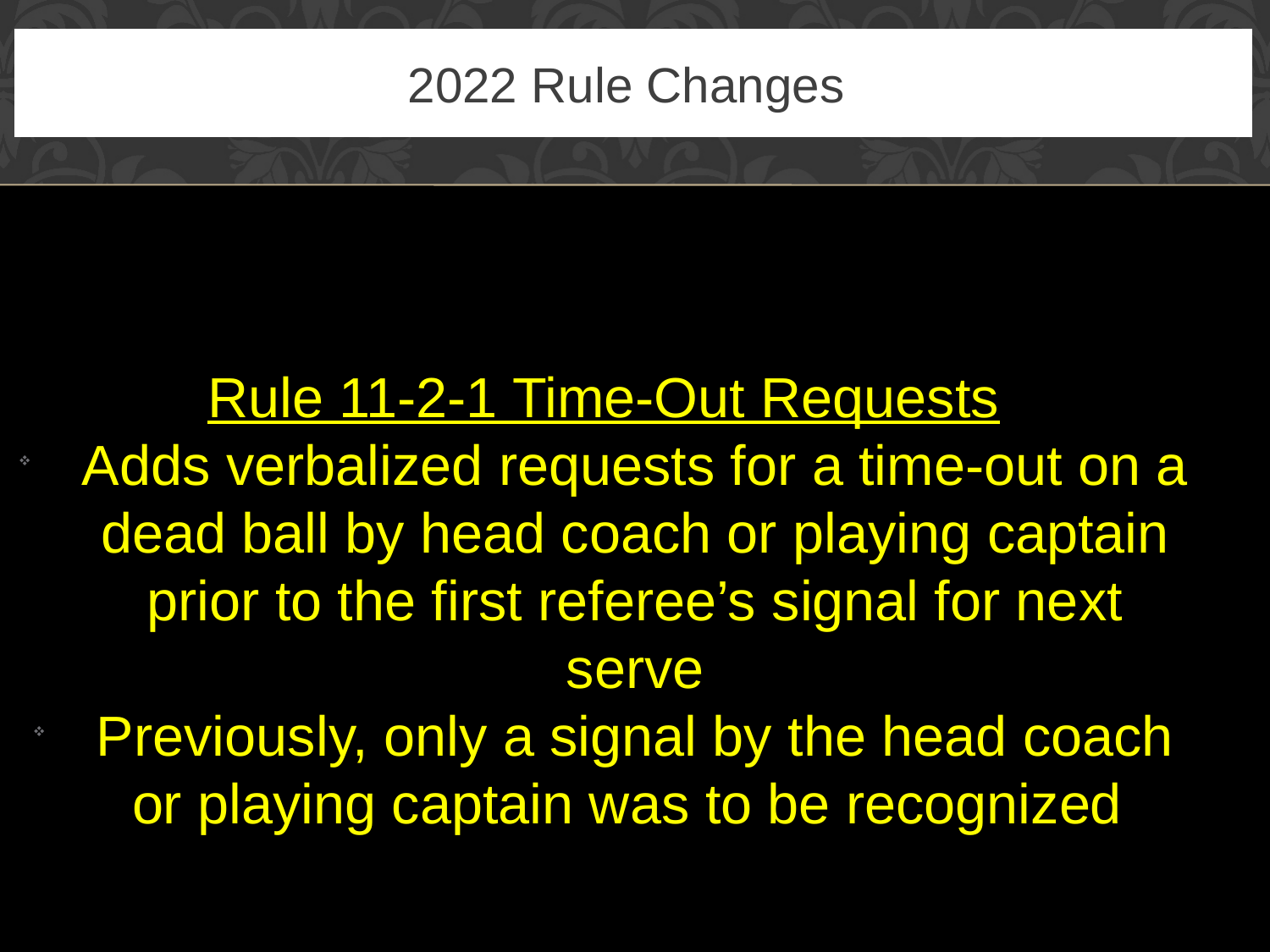

# 2022 Rule Changes
Rule 11-2-1 Time-Out Requests
Adds verbalized requests for a time-out on a dead ball by head coach or playing captain prior to the first referee’s signal for next serve
Previously, only a signal by the head coach or playing captain was to be recognized